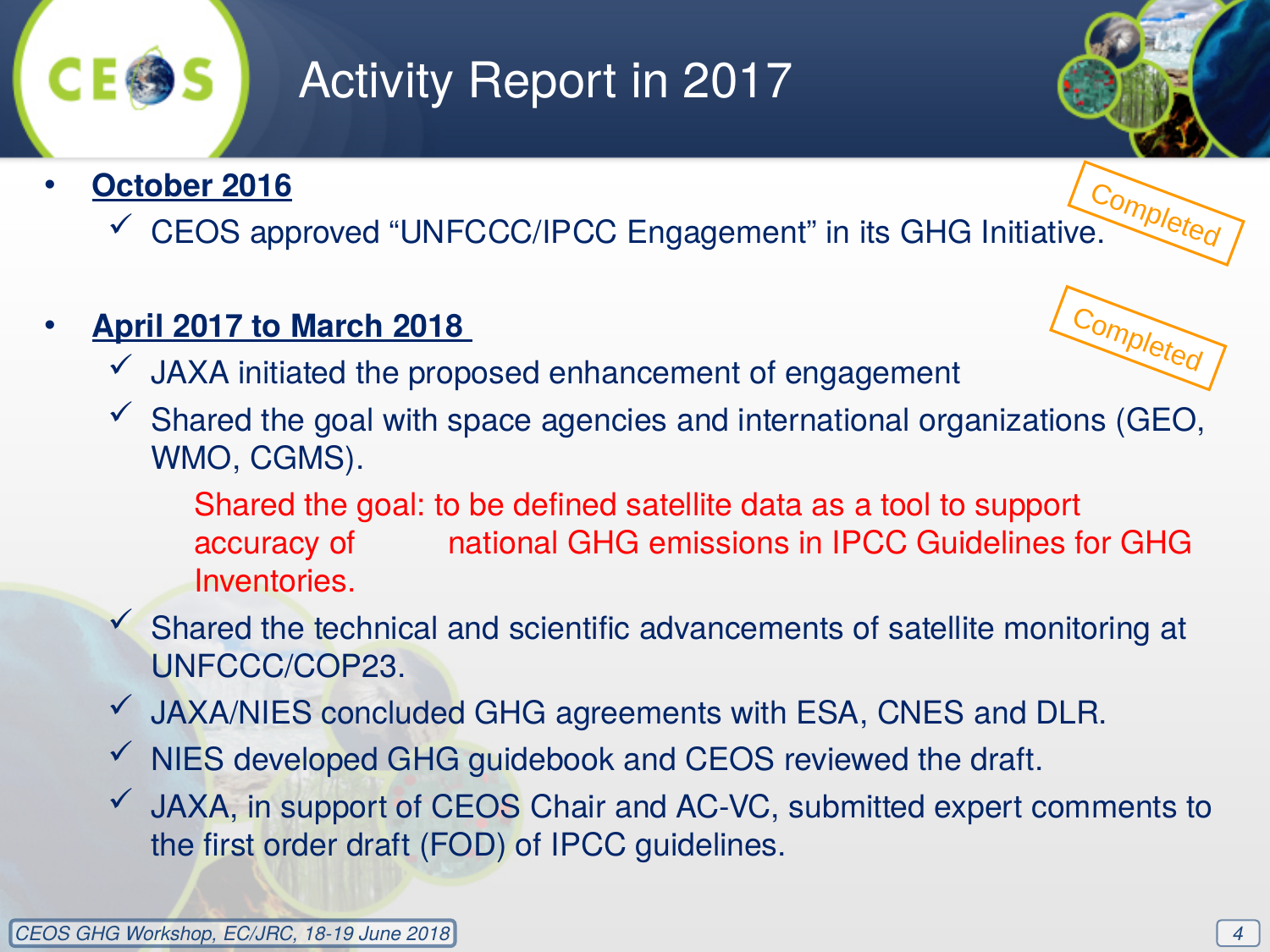

Activity Report in 2017
October 2016
CEOS approved “UNFCCC/IPCC Engagement” in its GHG Initiative.

April 2017 to March 2018
JAXA initiated the proposed enhancement of engagement
Shared the goal with space agencies and international organizations (GEO, WMO, CGMS).
	Shared the goal: to be defined satellite data as a tool to support accuracy of 	national GHG emissions in IPCC Guidelines for GHG Inventories.
Shared the technical and scientific advancements of satellite monitoring at UNFCCC/COP23.
JAXA/NIES concluded GHG agreements with ESA, CNES and DLR.
NIES developed GHG guidebook and CEOS reviewed the draft.
JAXA, in support of CEOS Chair and AC-VC, submitted expert comments to the first order draft (FOD) of IPCC guidelines.

Completed
Completed
4